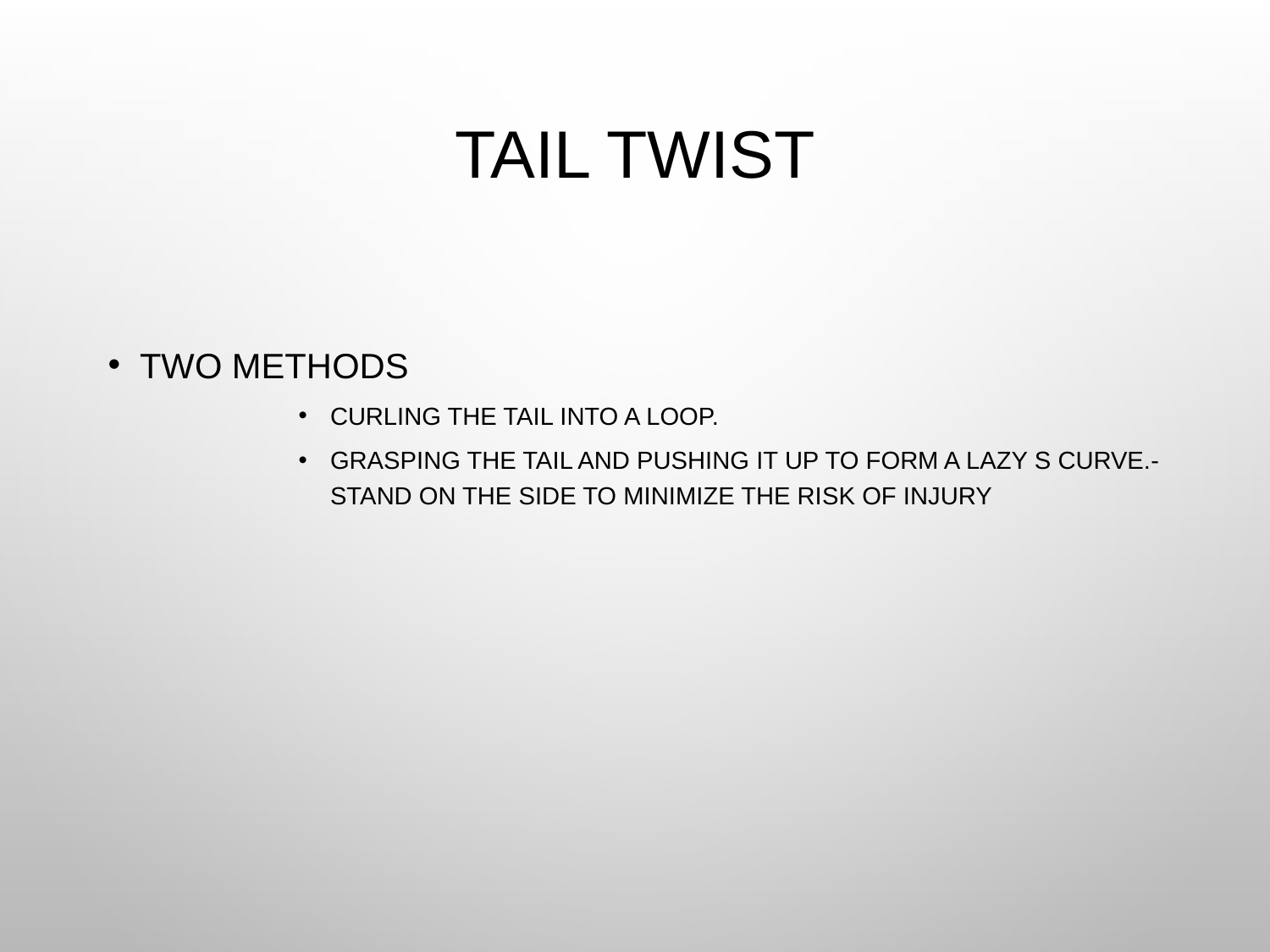

# Tail Twist
Two methods
Curling the tail into a loop.
Grasping the tail and pushing it up to form a lazy S curve.- stand on the side to minimize the risk of injury